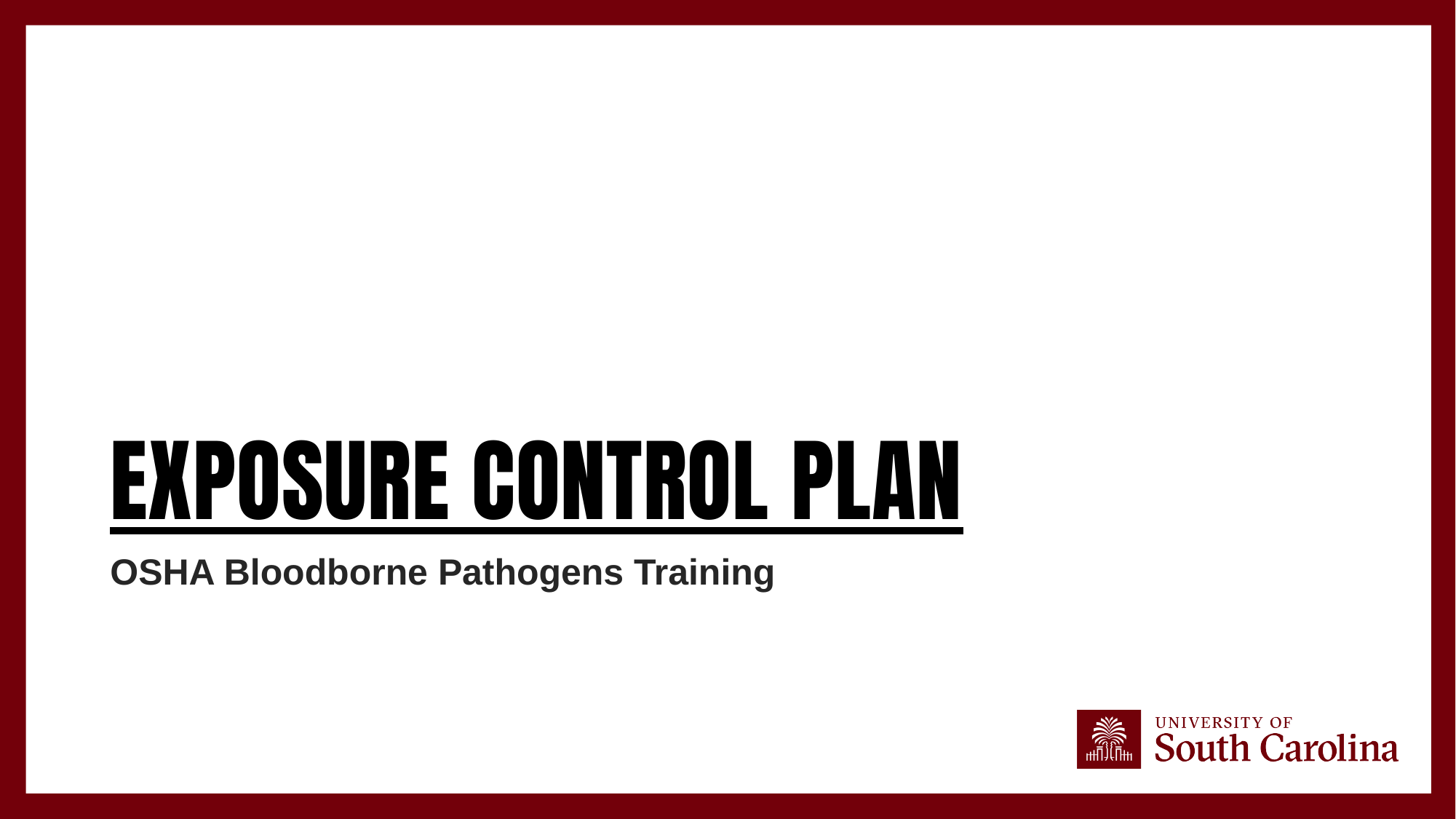

# Exposure Control Plan
OSHA Bloodborne Pathogens Training